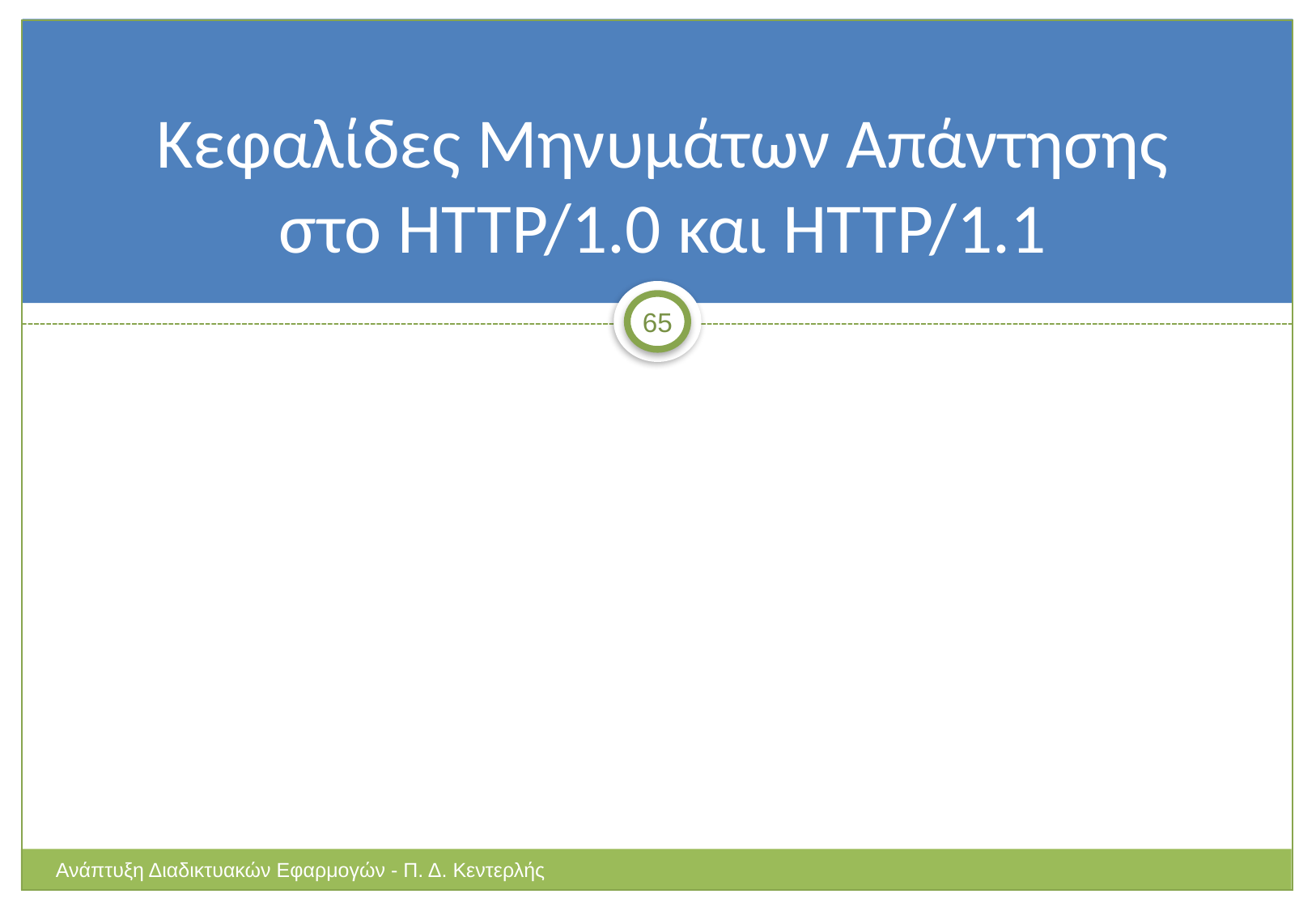

# Κεφαλίδες Μηνυμάτων Απάντησης στο HTTP/1.0 και HTTP/1.1
65

Ανάπτυξη Διαδικτυακών Εφαρμογών - Π. Δ. Κεντερλής